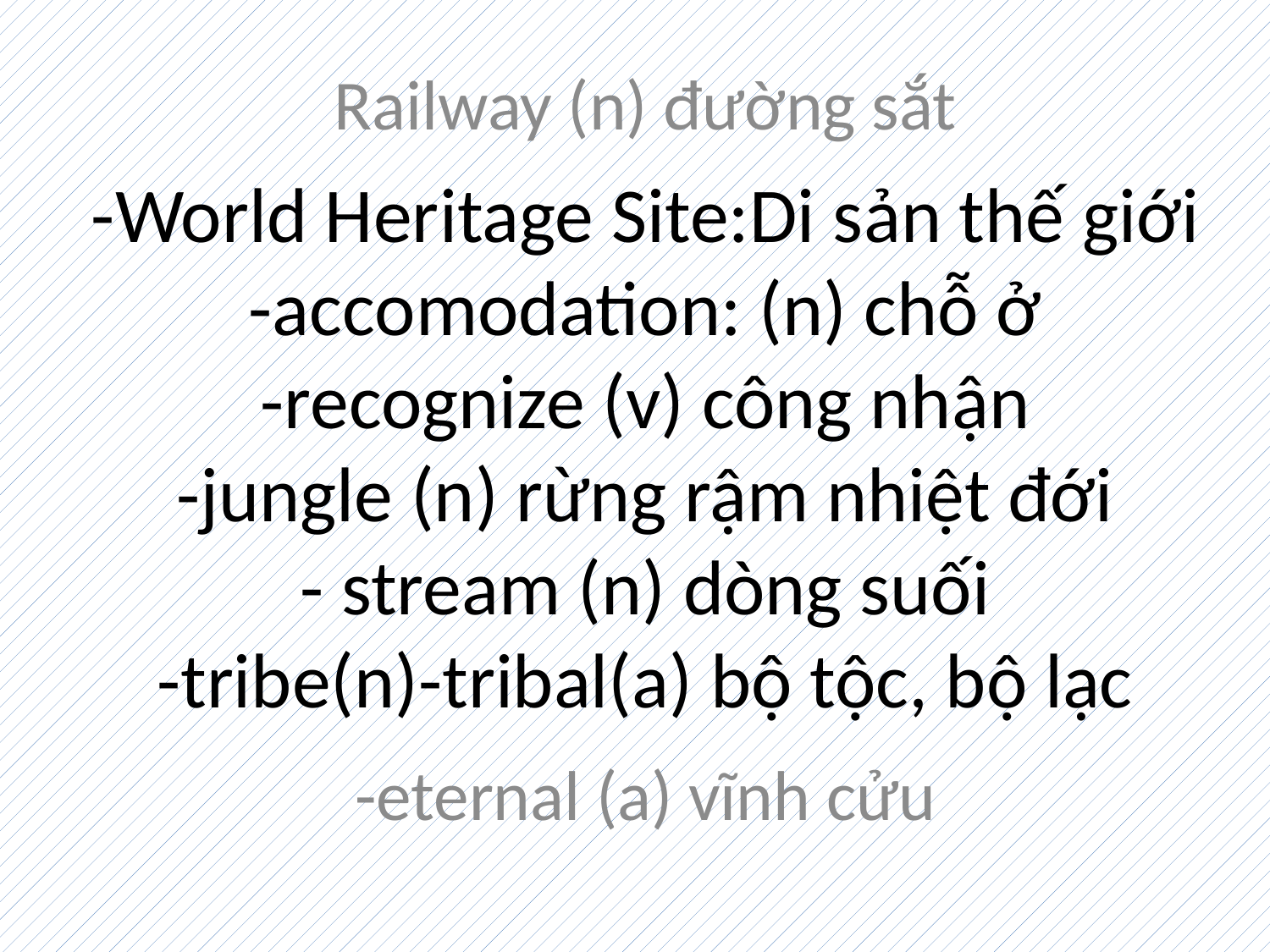

# -World Heritage Site:Di sản thế giới -accomodation: (n) chỗ ở -recognize (v) công nhận -jungle (n) rừng rậm nhiệt đới - stream (n) dòng suối -tribe(n)-tribal(a) bộ tộc, bộ lạc
Railway (n) đường sắt

-eternal (a) vĩnh cửu